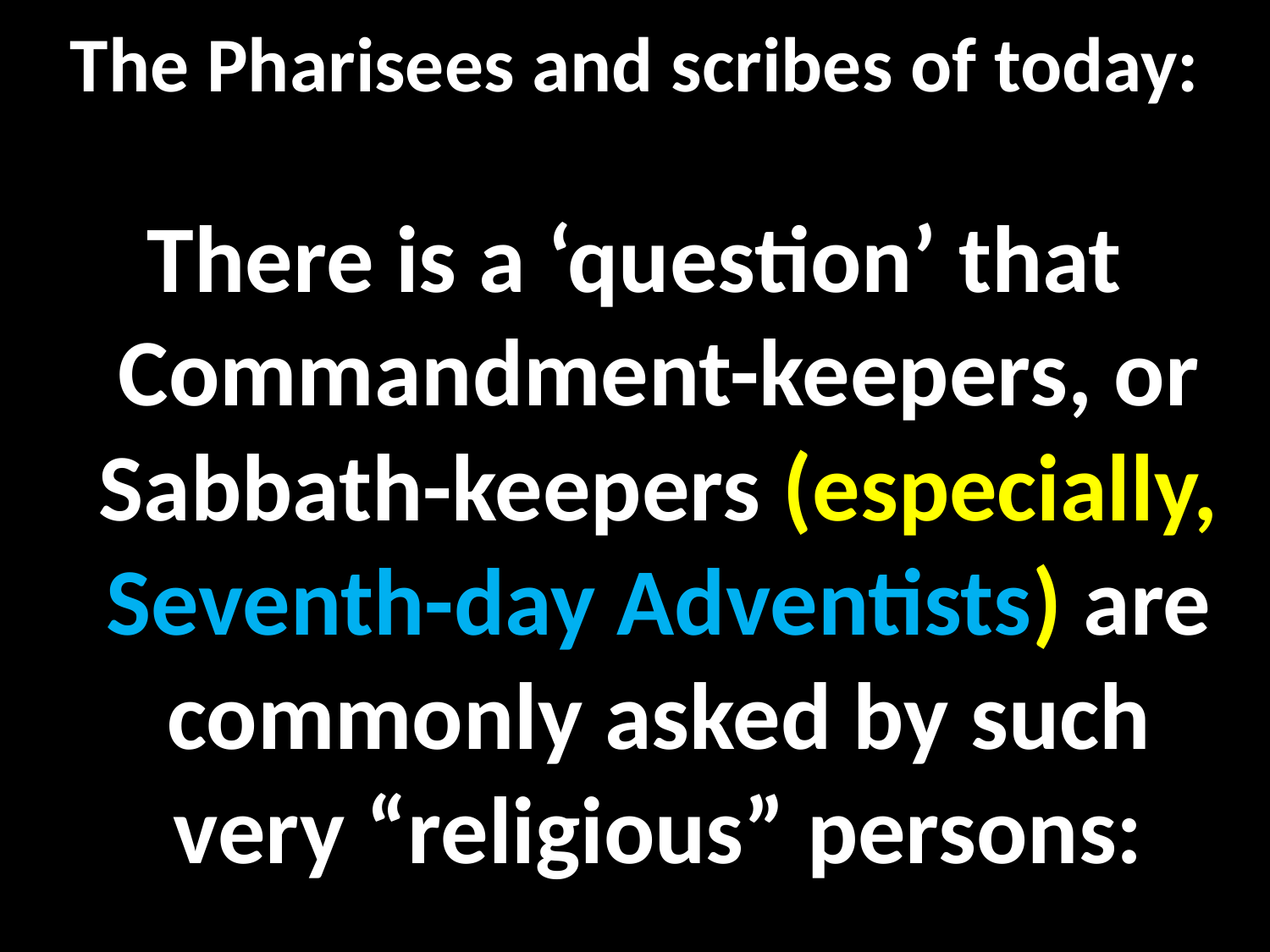

# The Pharisees and scribes of today:
There is a ‘question’ that Commandment-keepers, or Sabbath-keepers (especially, Seventh-day Adventists) are commonly asked by such very “religious” persons: